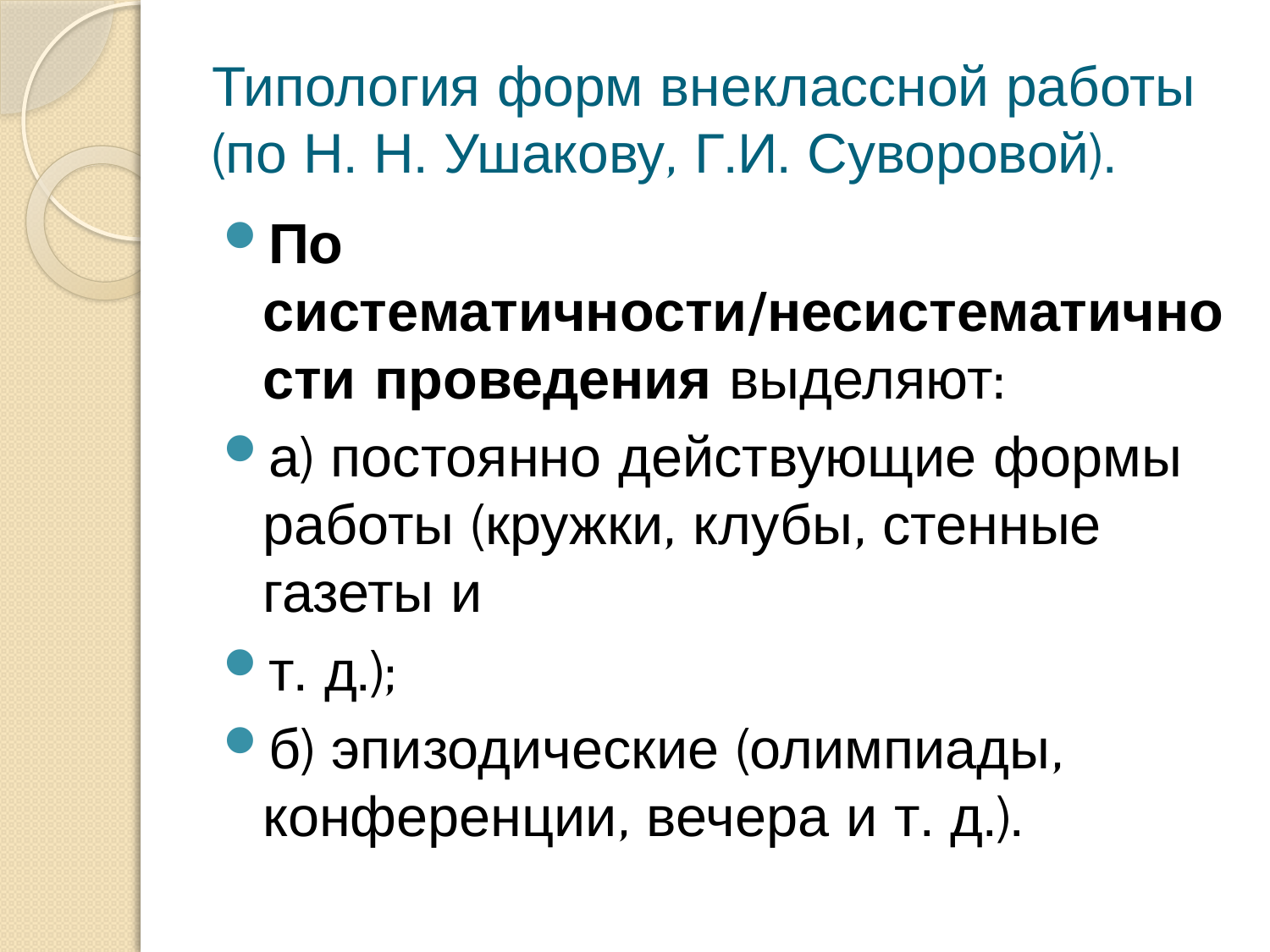

# Типология форм внеклассной работы (по Н. Н. Ушакову, Г.И. Суворовой).
По систематичности/несистематичности проведения выделяют:
а) постоянно действующие формы работы (кружки, клубы, стенные газеты и
т. д.);
б) эпизодические (олимпиады, конференции, вечера и т. д.).